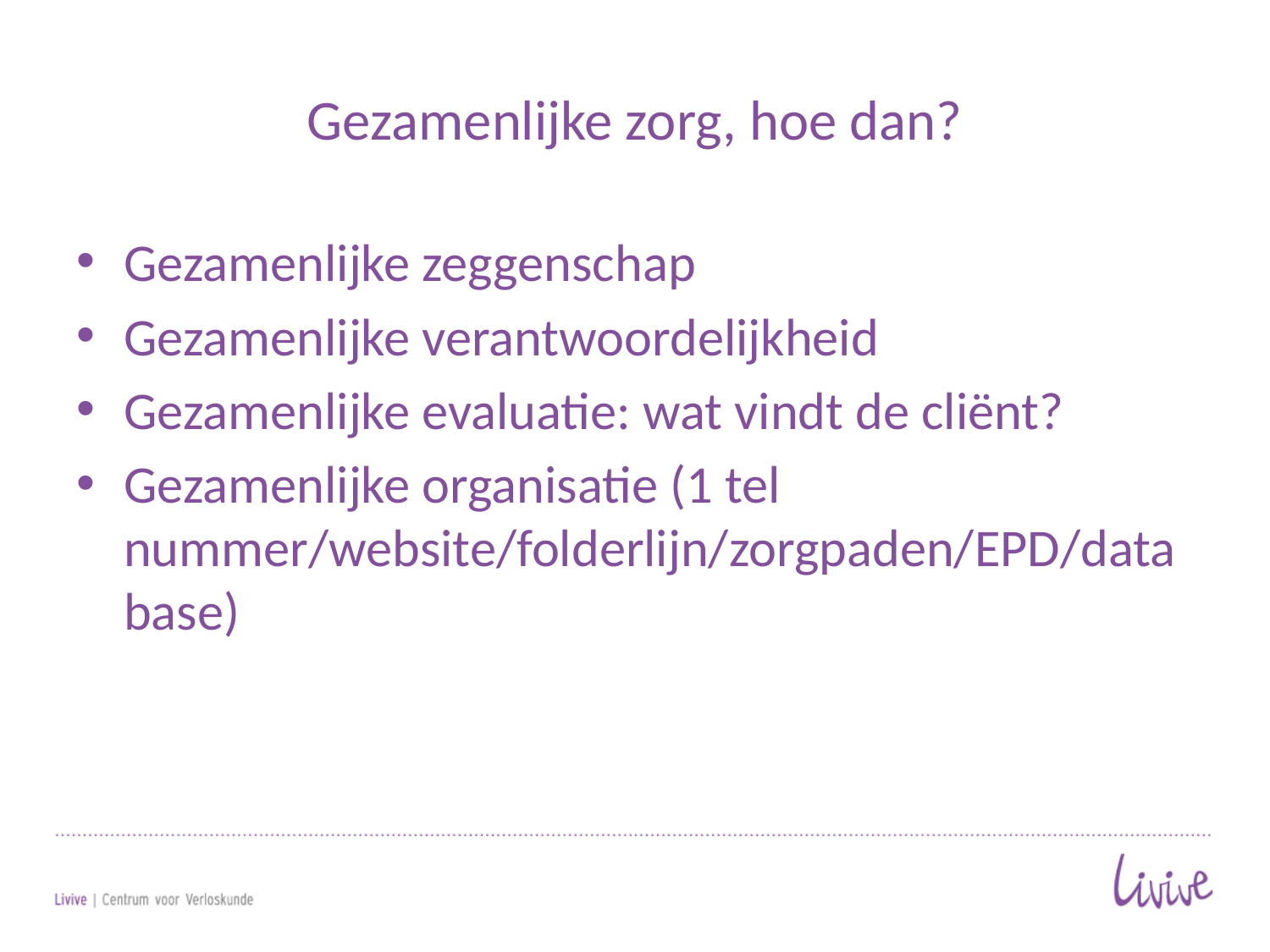

# Gezamenlijke zorg, hoe dan?
Gezamenlijke zeggenschap
Gezamenlijke verantwoordelijkheid
Gezamenlijke evaluatie: wat vindt de cliënt?
Gezamenlijke organisatie (1 tel nummer/website/folderlijn/zorgpaden/EPD/database)